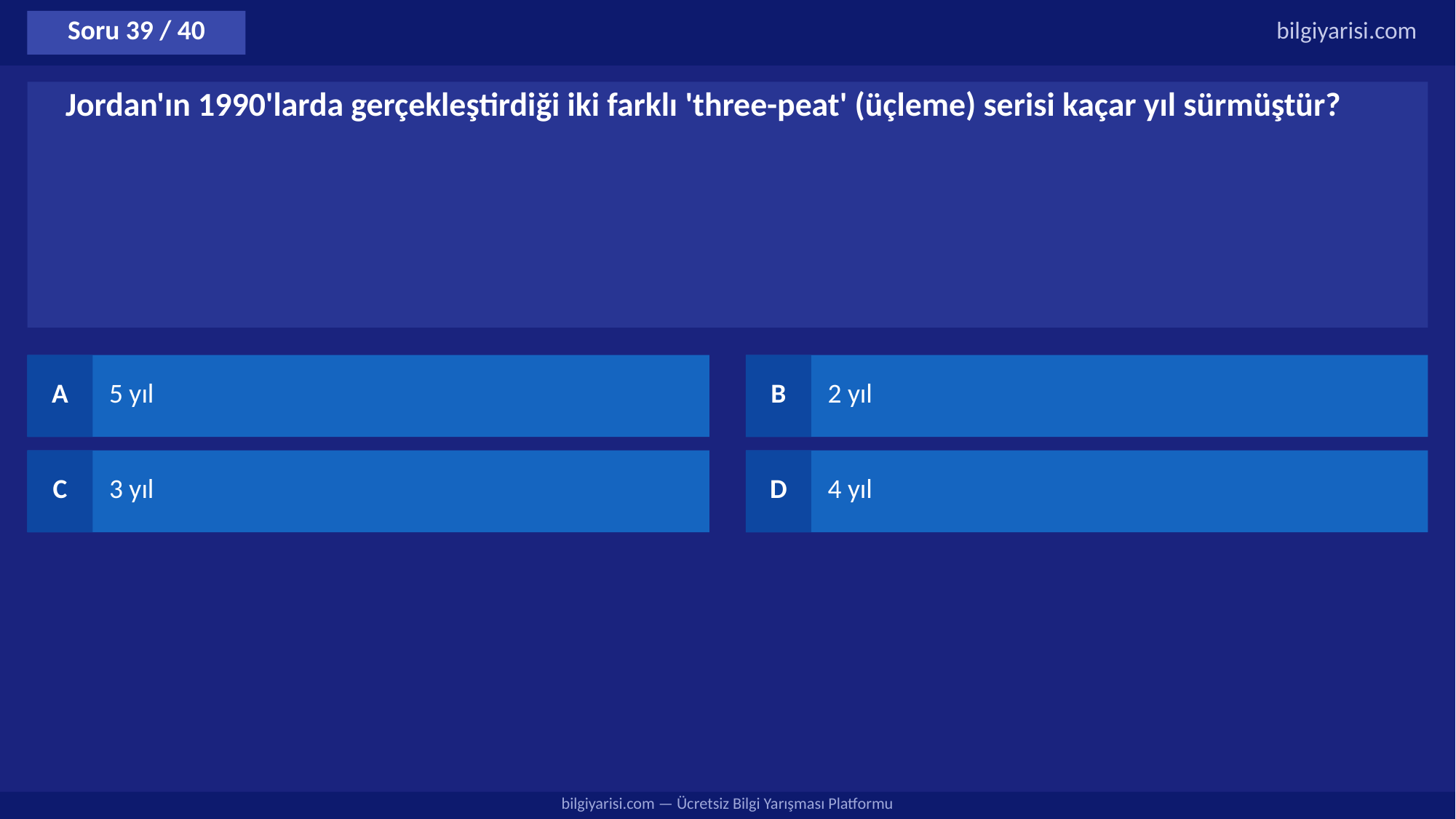

Soru 39 / 40
bilgiyarisi.com

Jordan'ın 1990'larda gerçekleştirdiği iki farklı 'three-peat' (üçleme) serisi kaçar yıl sürmüştür?

A
5 yıl

B
2 yıl

C
3 yıl

D
4 yıl
bilgiyarisi.com — Ücretsiz Bilgi Yarışması Platformu